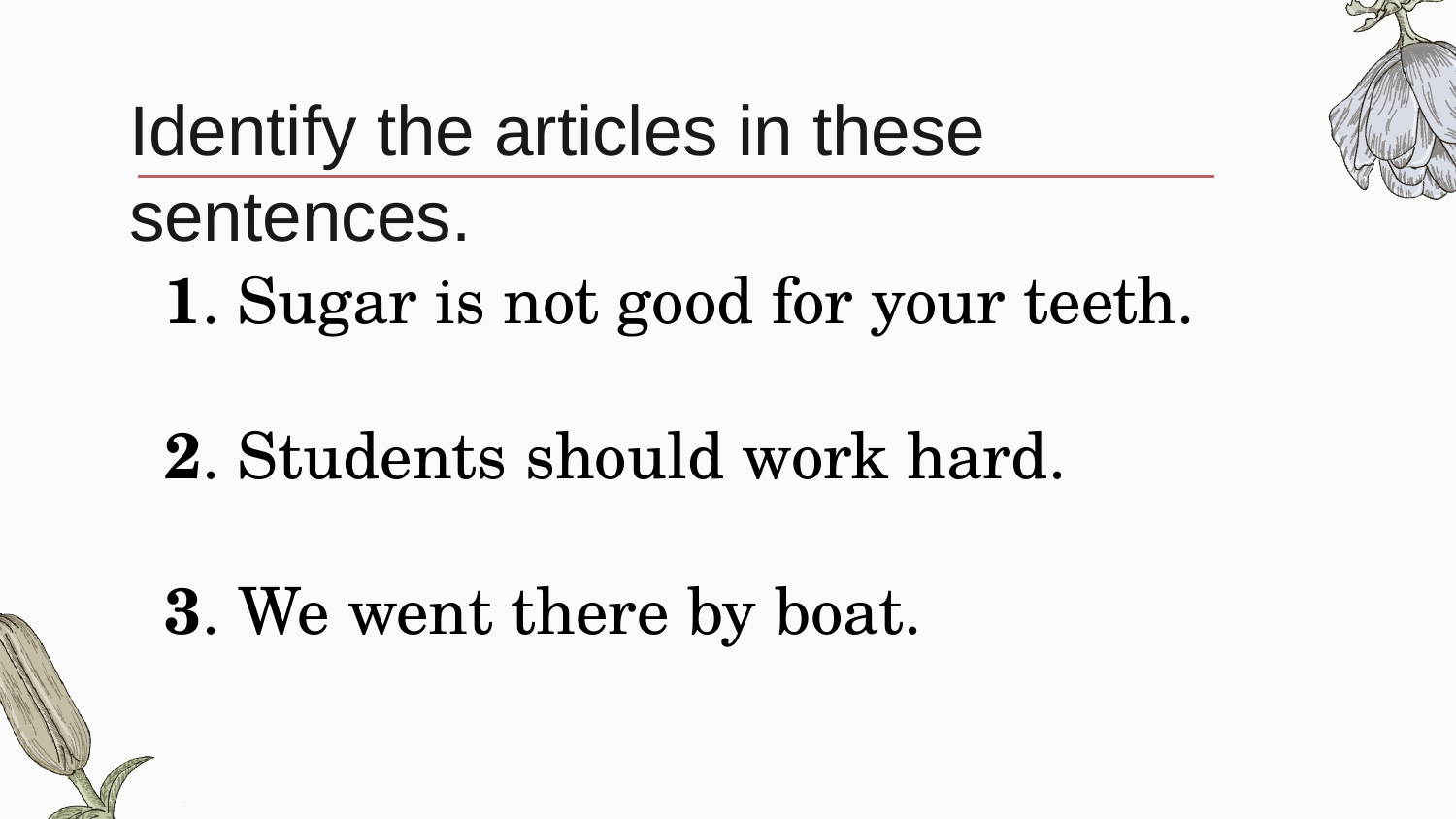

# Identify the articles in these sentences.
1. Sugar is not good for your teeth.

2. Students should work hard.

3. We went there by boat.